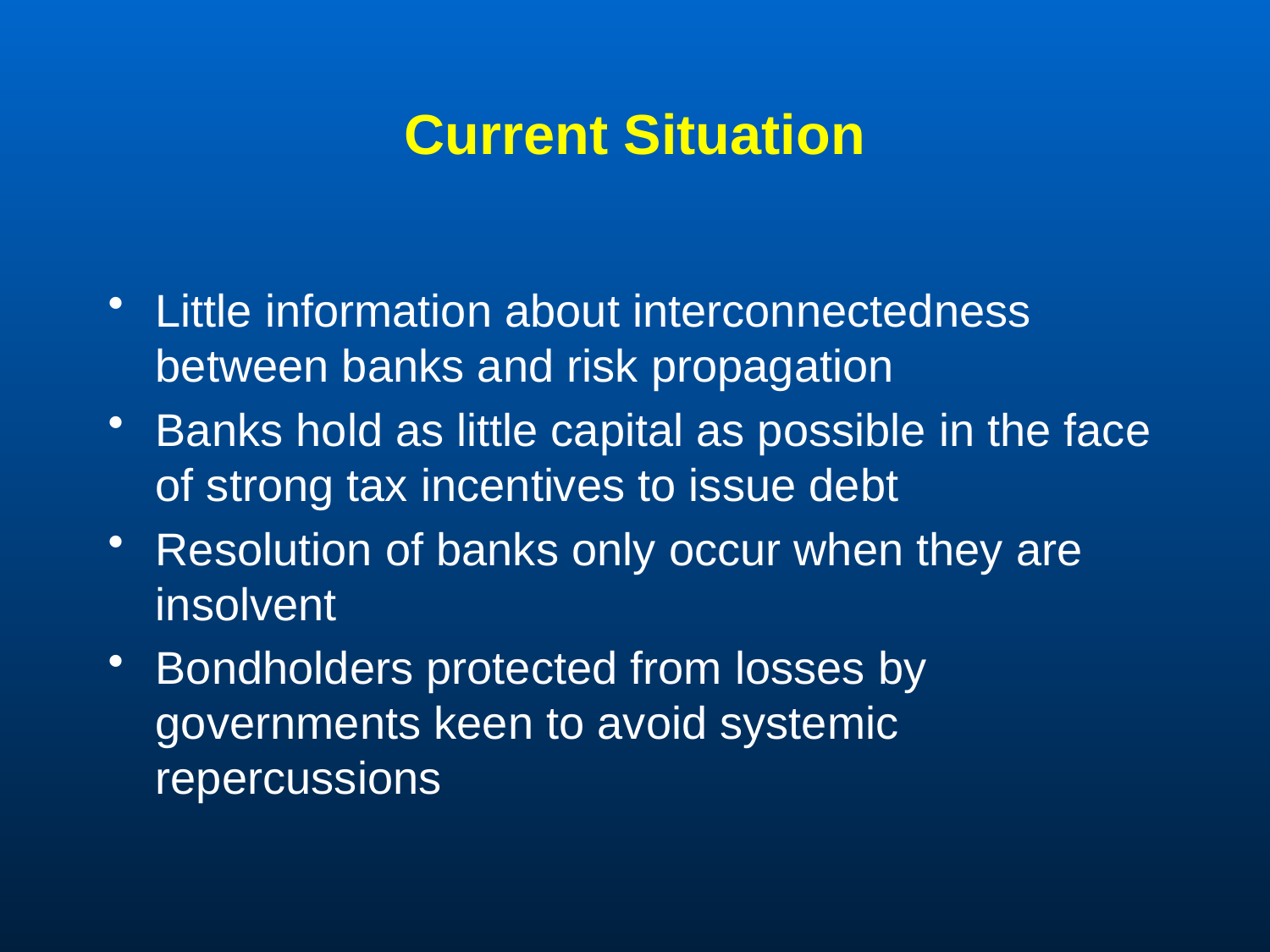

# Current Situation
Little information about interconnectedness between banks and risk propagation
Banks hold as little capital as possible in the face of strong tax incentives to issue debt
Resolution of banks only occur when they are insolvent
Bondholders protected from losses by governments keen to avoid systemic repercussions